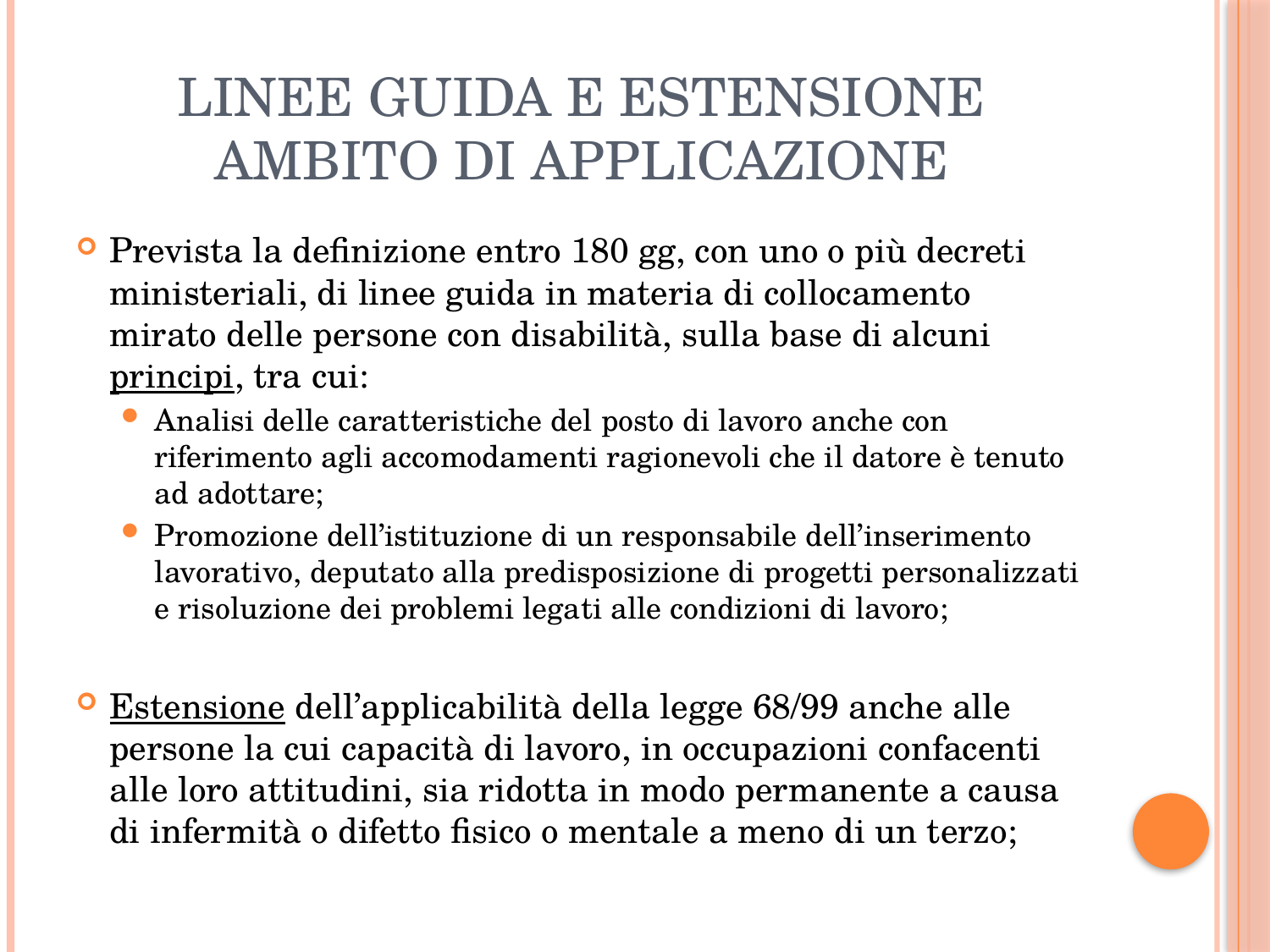

# Linee guida e estensione ambito di applicazione
Prevista la definizione entro 180 gg, con uno o più decreti ministeriali, di linee guida in materia di collocamento mirato delle persone con disabilità, sulla base di alcuni principi, tra cui:
Analisi delle caratteristiche del posto di lavoro anche con riferimento agli accomodamenti ragionevoli che il datore è tenuto ad adottare;
Promozione dell’istituzione di un responsabile dell’inserimento lavorativo, deputato alla predisposizione di progetti personalizzati e risoluzione dei problemi legati alle condizioni di lavoro;

Estensione dell’applicabilità della legge 68/99 anche alle persone la cui capacità di lavoro, in occupazioni confacenti alle loro attitudini, sia ridotta in modo permanente a causa di infermità o difetto fisico o mentale a meno di un terzo;